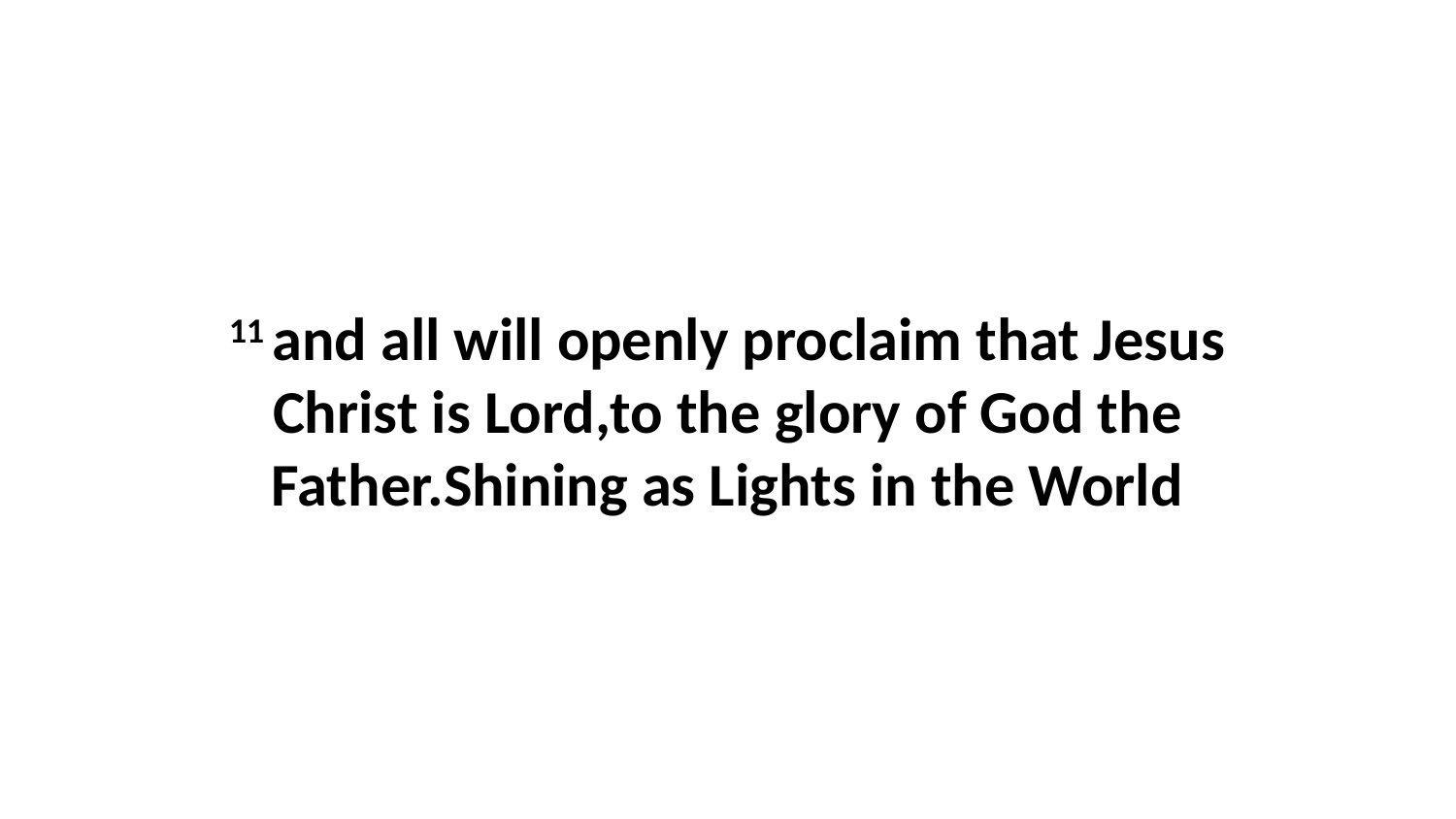

11 and all will openly proclaim that Jesus Christ is Lord,to the glory of God the Father.Shining as Lights in the World